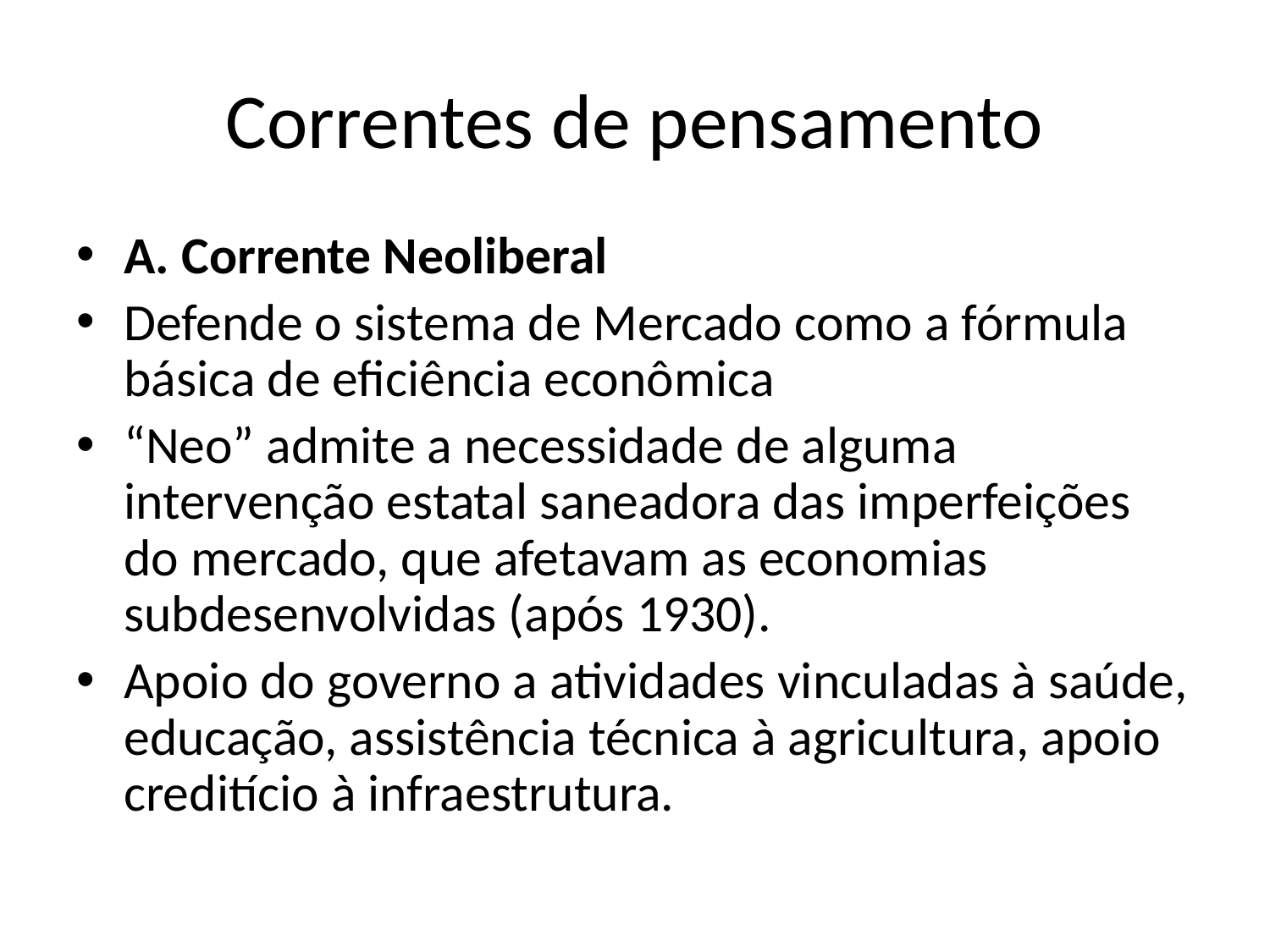

# Correntes de pensamento
A. Corrente Neoliberal
Defende o sistema de Mercado como a fórmula básica de eficiência econômica
“Neo” admite a necessidade de alguma intervenção estatal saneadora das imperfeições do mercado, que afetavam as economias subdesenvolvidas (após 1930).
Apoio do governo a atividades vinculadas à saúde, educação, assistência técnica à agricultura, apoio creditício à infraestrutura.